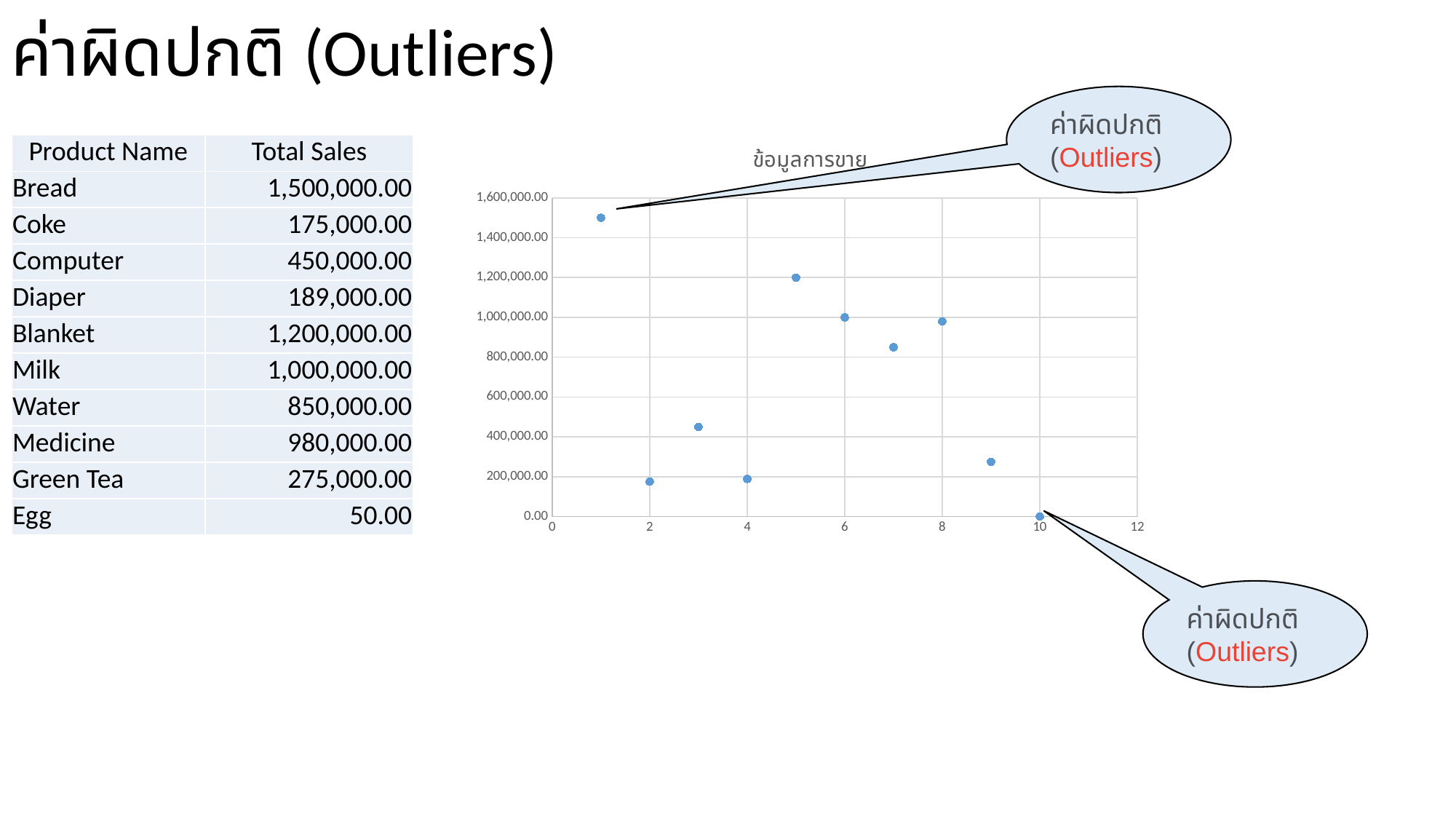

# ค่าผิดปกติ (Outliers)
ค่าผิดปกติ (Outliers)

### Chart: ข้อมูลการขาย

| Category | Total Sales |
|---|---|
| Product Name | Total Sales |
| --- | --- |
| Bread | 1,500,000.00 |
| Coke | 175,000.00 |
| Computer | 450,000.00 |
| Diaper | 189,000.00 |
| Blanket | 1,200,000.00 |
| Milk | 1,000,000.00 |
| Water | 850,000.00 |
| Medicine | 980,000.00 |
| Green Tea | 275,000.00 |
| Egg | 50.00 |
ค่าผิดปกติ (Outliers)